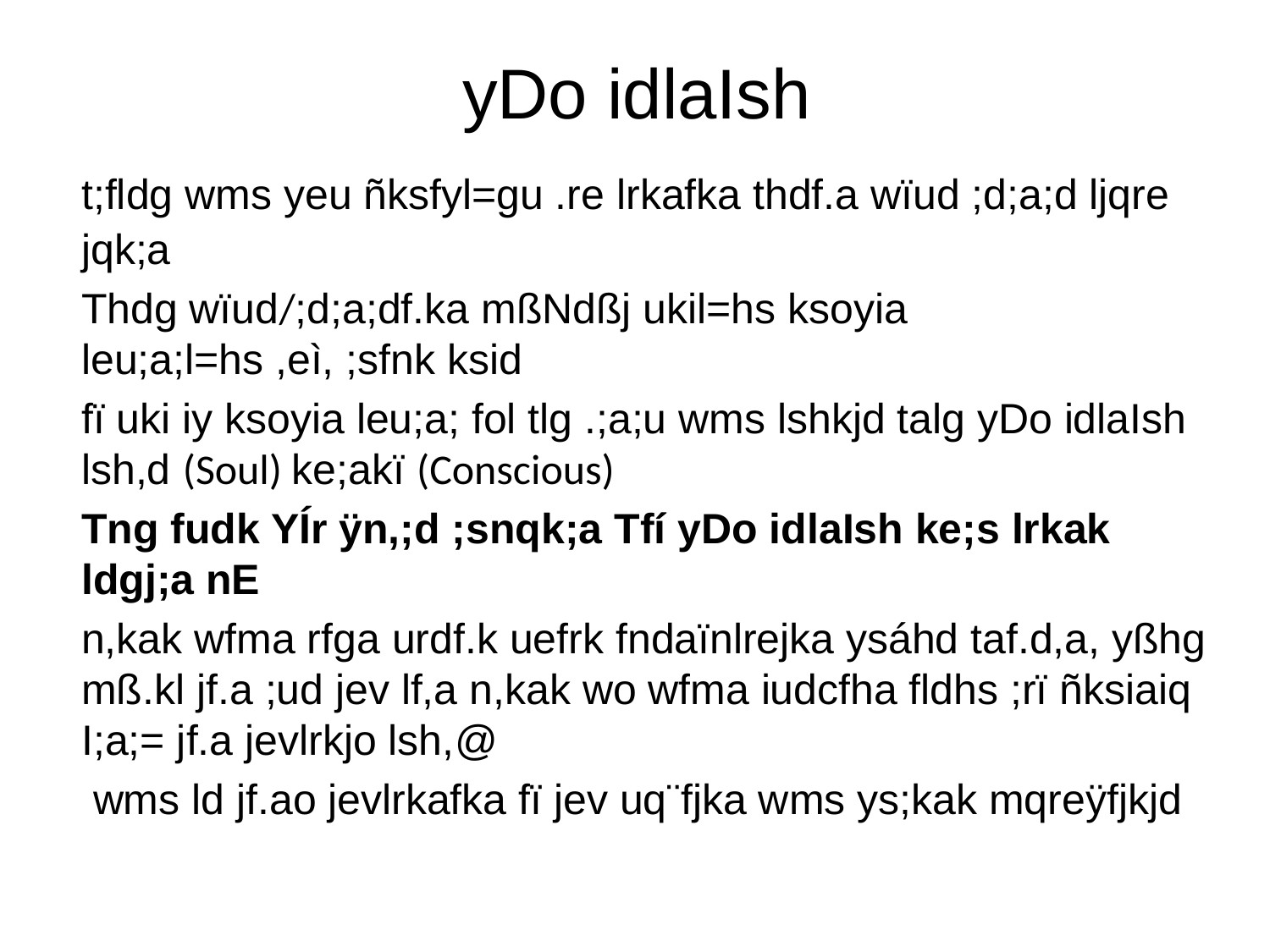

yDo idlaIsh
	t;fldg wms yeu ñksfyl=gu .re lrkafka thdf.a wïud ;d;a;d ljqre jqk;a
	Thdg wïud/;d;a;df.ka mßNdßj ukil=hs ksoyia leu;a;l=hs ,eì, ;sfnk ksid
	fï uki iy ksoyia leu;a; fol tlg .;a;u wms lshkjd talg yDo idlaIsh lsh,d (Soul) ke;akï (Conscious)
	Tng fudk YÍr ÿn,;d ;snqk;a Tfí yDo idlaIsh ke;s lrkak ldgj;a nE
	n,kak wfma rfga urdf.k uefrk fndaïnlrejka ysáhd taf.d,a, yßhg mß.kl jf.a ;ud jev lf,a n,kak wo wfma iudcfha fldhs ;rï ñksiaiq I;a;= jf.a jevlrkjo lsh,@
     wms ld jf.ao jevlrkafka fï jev uq¨fjka wms ys;kak mqreÿfjkjd